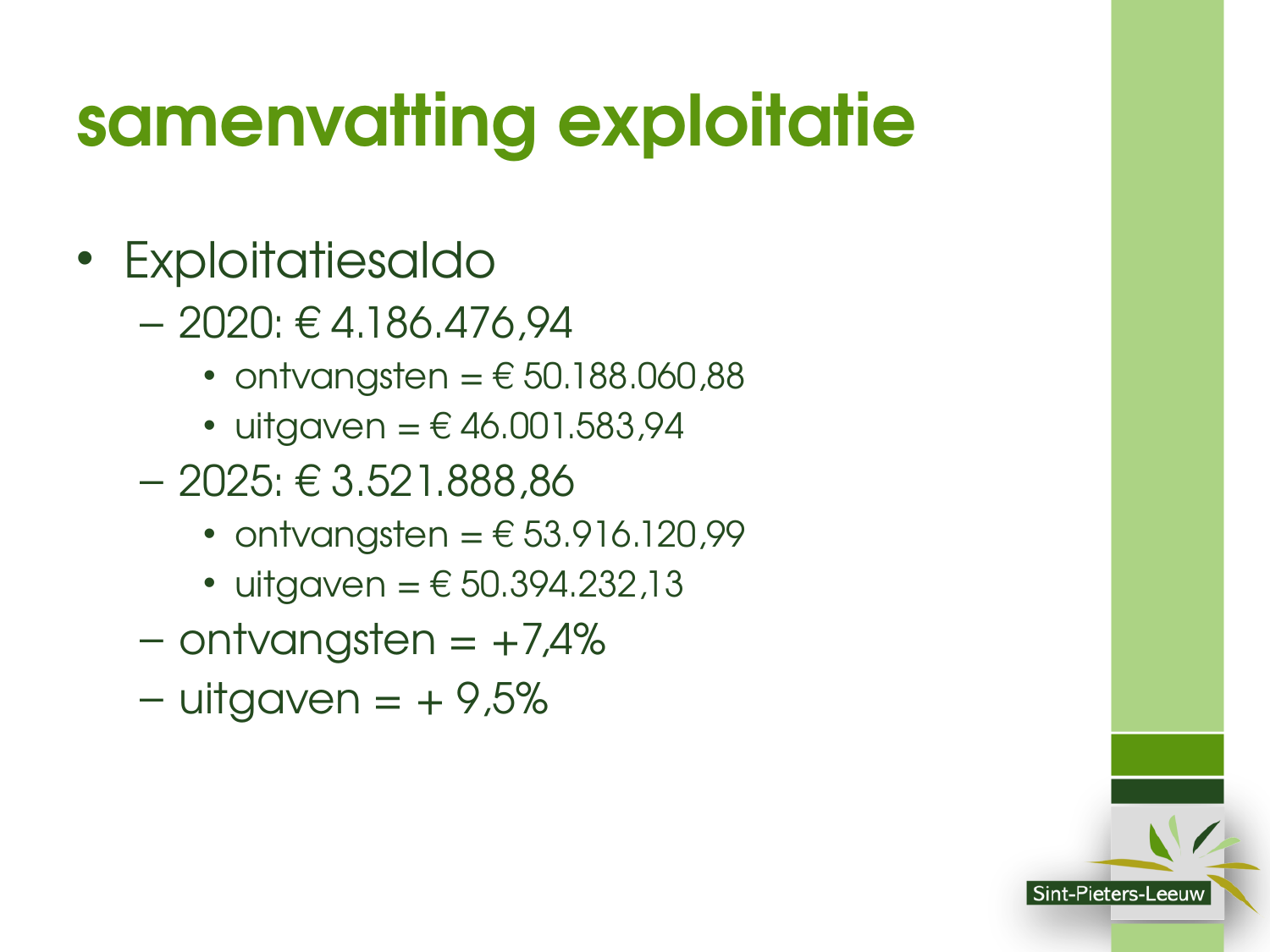

# samenvatting exploitatie
Exploitatiesaldo
2020: € 4.186.476,94
ontvangsten = € 50.188.060,88
uitgaven = € 46.001.583,94
2025: € 3.521.888,86
ontvangsten = € 53.916.120,99
uitgaven = € 50.394.232,13
ontvangsten = +7,4%
uitgaven = + 9,5%